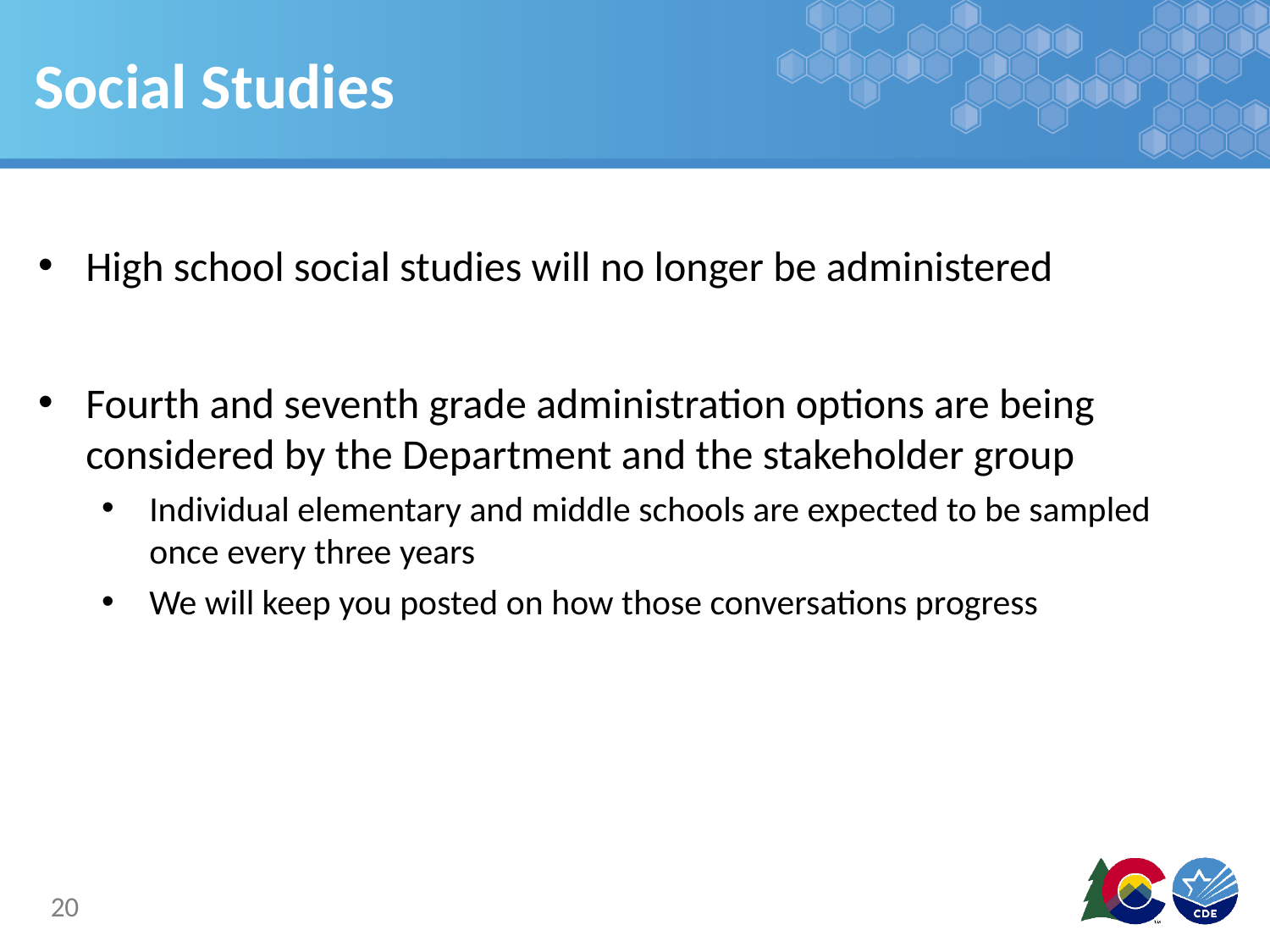

# Social Studies
High school social studies will no longer be administered

Fourth and seventh grade administration options are being considered by the Department and the stakeholder group
Individual elementary and middle schools are expected to be sampled once every three years
We will keep you posted on how those conversations progress
20